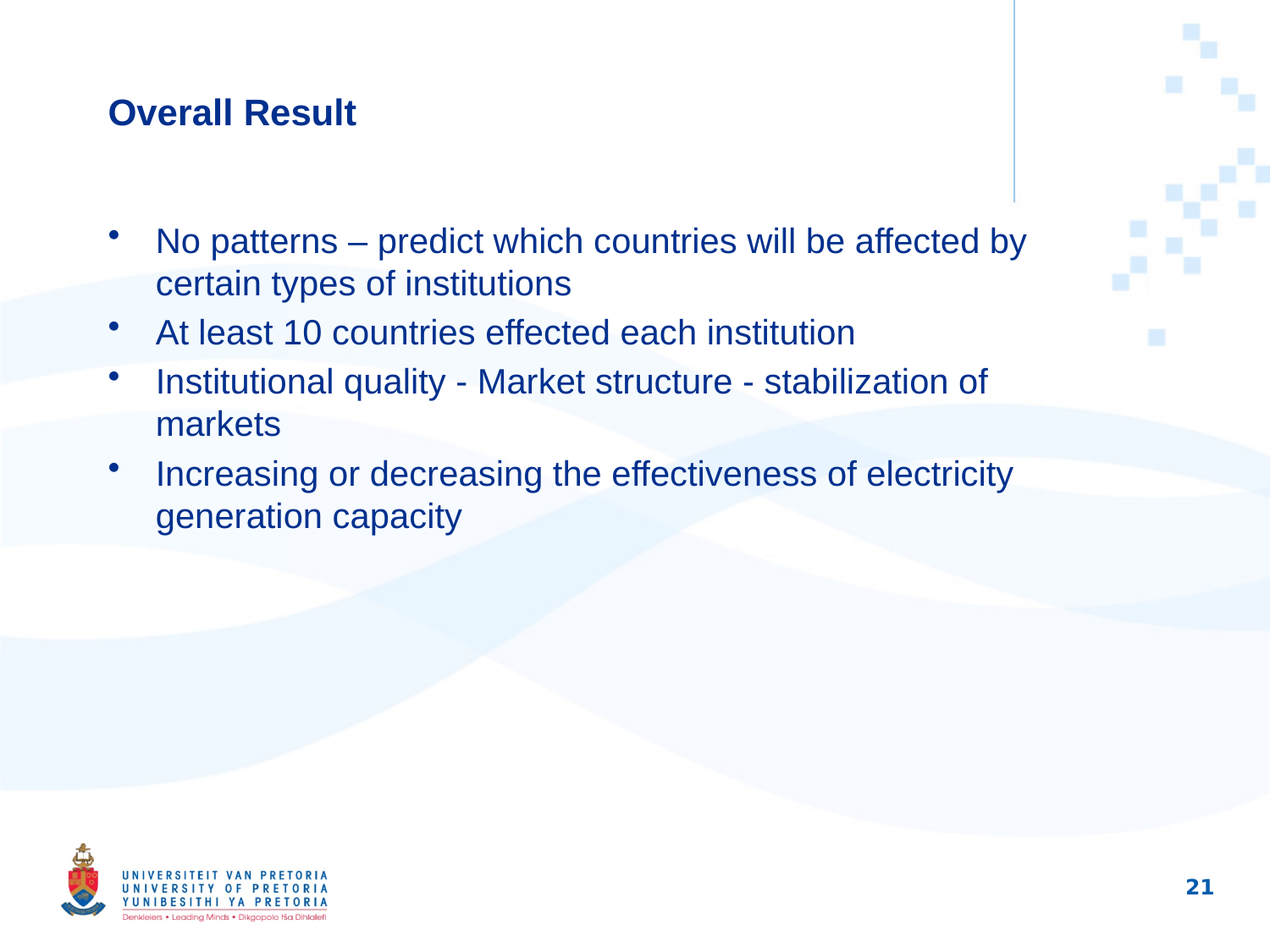

# Overall Result
No patterns – predict which countries will be affected by certain types of institutions
At least 10 countries effected each institution
Institutional quality - Market structure - stabilization of markets
Increasing or decreasing the effectiveness of electricity generation capacity
21